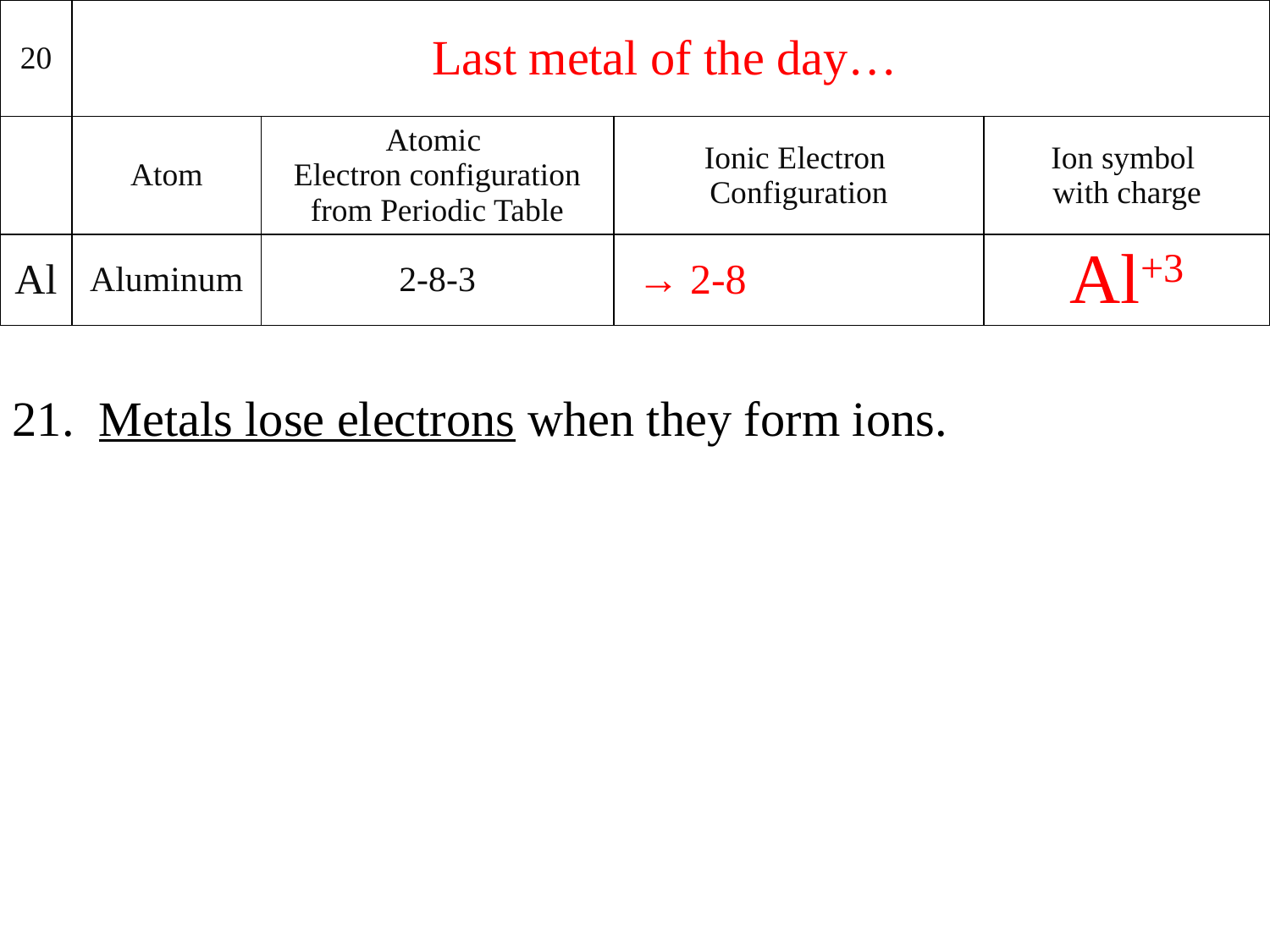

| 20 | Last metal of the day… |  |  |  |
| --- | --- | --- | --- | --- |
|  | Atom | Atomic Electron configuration from Periodic Table | Ionic Electron Configuration | Ion symbol with charge |
| Al | Aluminum | 2-8-3 | → 2-8 | Al+3 |
21.  Metals lose electrons when they form ions.